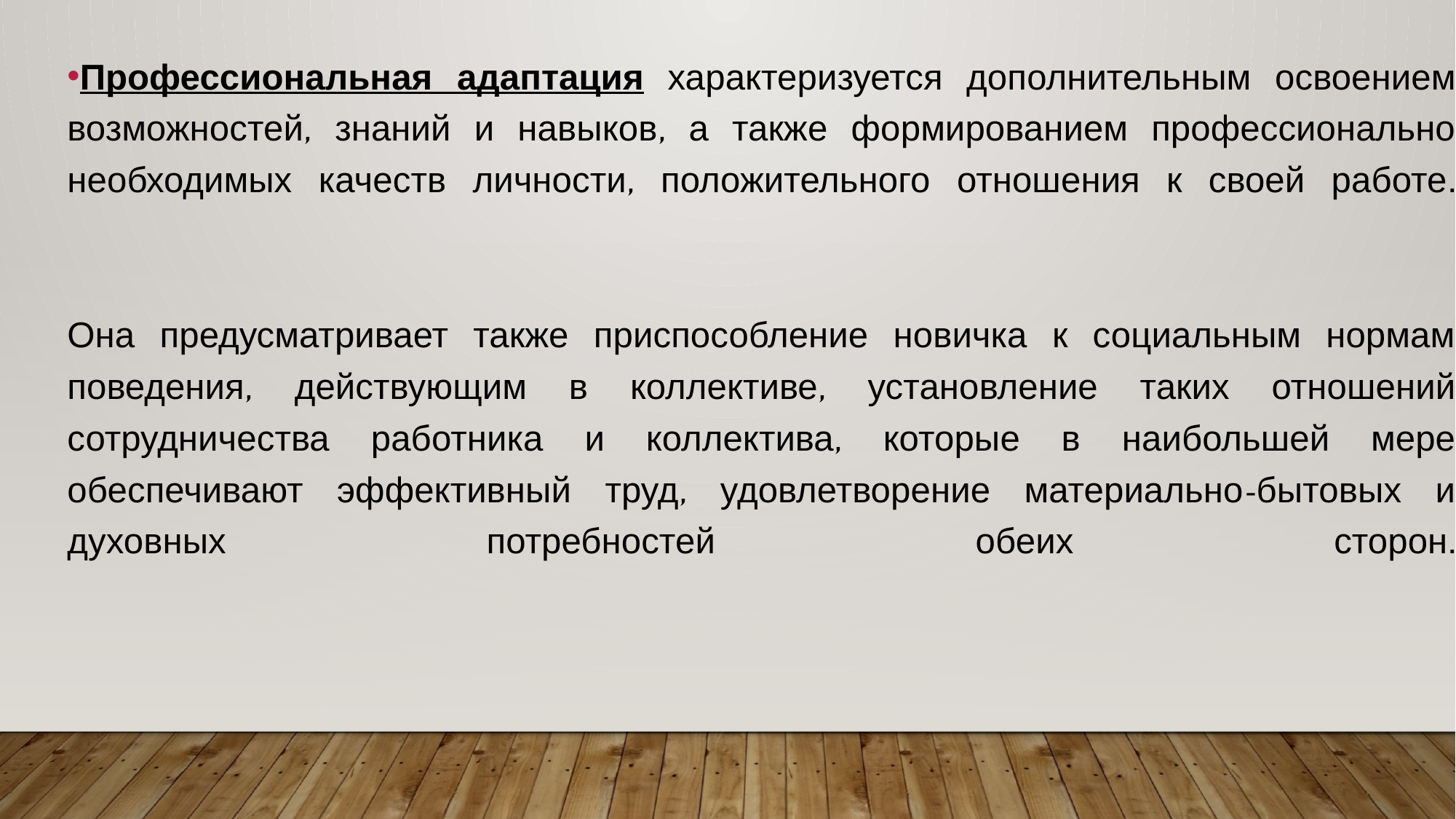

#
Профессиональная адаптация характеризуется дополнительным освоением возможностей, знаний и навыков, а также формированием профессионально необходимых качеств личности, положительного отношения к своей работе.
Она предусматривает также приспособление новичка к социальным нормам поведения, действующим в коллективе, установление таких отношений сотрудничества работника и коллектива, которые в наибольшей мере обеспечивают эффективный труд, удовлетворение материально-бытовых и духовных потребностей обеих сторон.